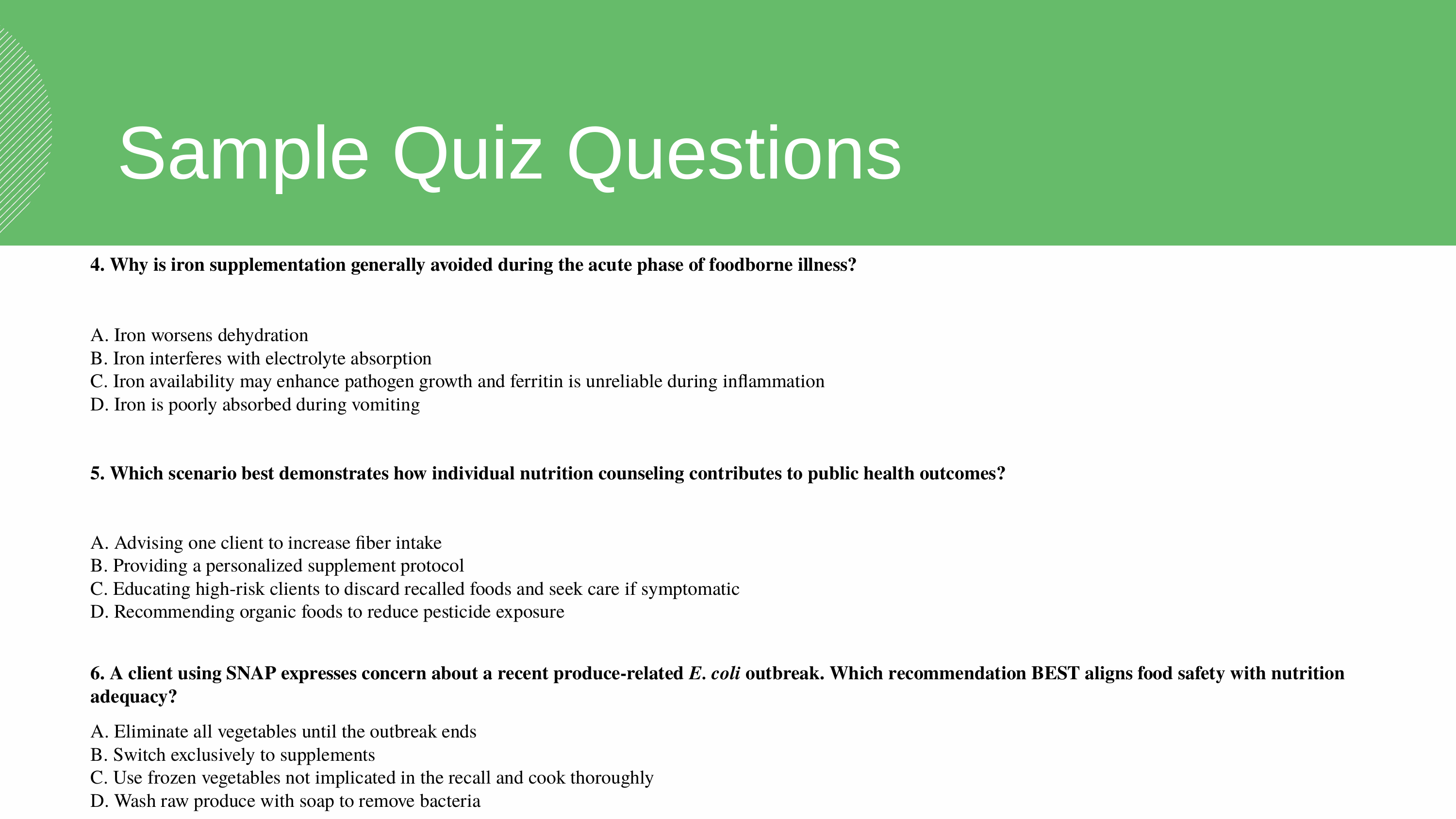

Sample Quiz Questions
4. Why is iron supplementation generally avoided during the acute phase of foodborne illness?

A. Iron worsens dehydration
B. Iron interferes with electrolyte absorption
C. Iron availability may enhance pathogen growth and ferritin is unreliable during inflammation
D. Iron is poorly absorbed during vomiting

5. Which scenario best demonstrates how individual nutrition counseling contributes to public health outcomes?

A. Advising one client to increase fiber intake
B. Providing a personalized supplement protocol
C. Educating high-risk clients to discard recalled foods and seek care if symptomatic
D. Recommending organic foods to reduce pesticide exposure

6. A client using SNAP expresses concern about a recent produce-related E. coli outbreak. Which recommendation BEST aligns food safety with nutrition adequacy?
A. Eliminate all vegetables until the outbreak ends
B. Switch exclusively to supplements
C. Use frozen vegetables not implicated in the recall and cook thoroughly
D. Wash raw produce with soap to remove bacteria